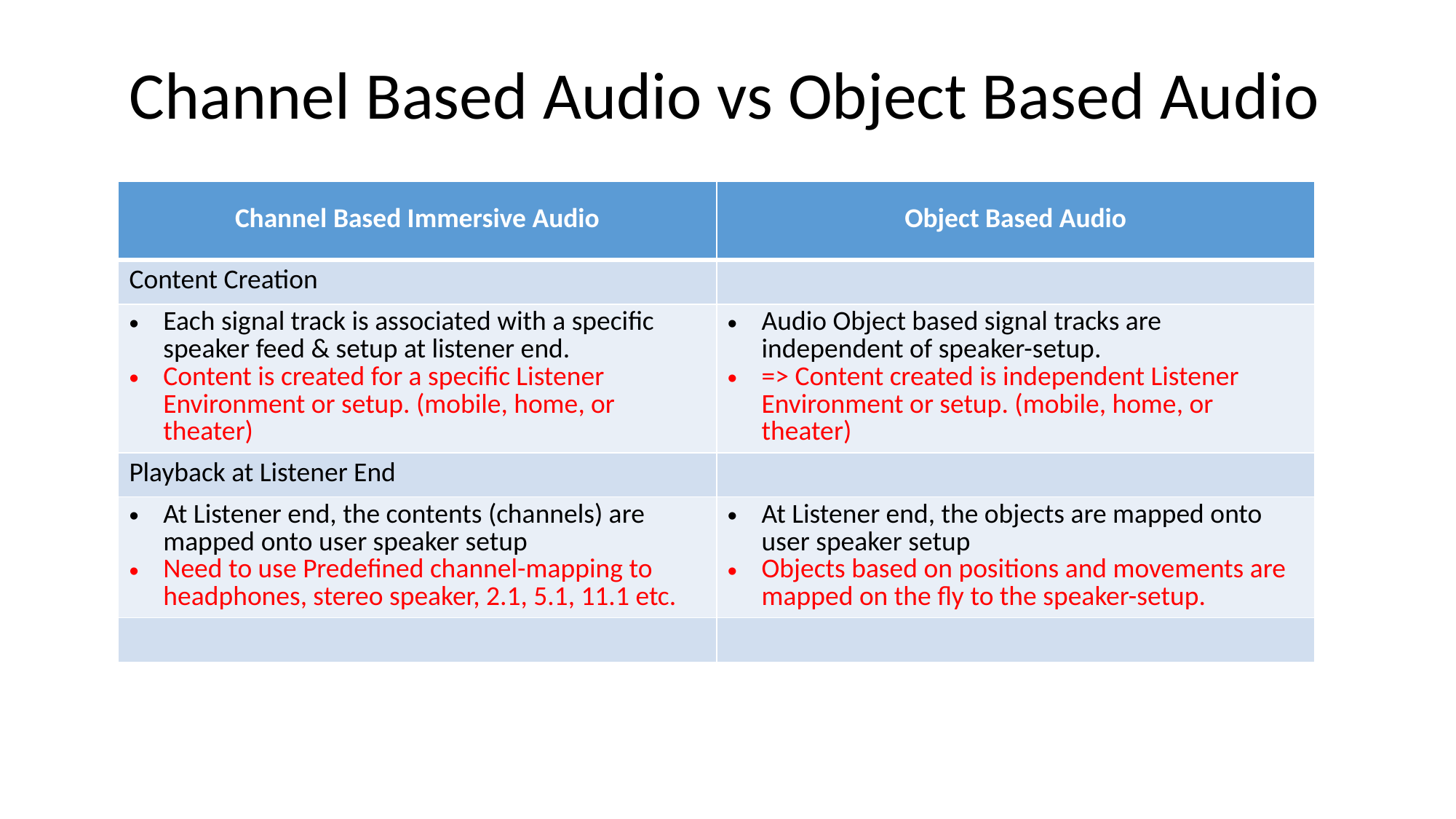

Channel Based Audio vs Object Based Audio
| Channel Based Immersive Audio | Object Based Audio |
| --- | --- |
| Content Creation |  |
| Each signal track is associated with a specific speaker feed & setup at listener end. Content is created for a specific Listener Environment or setup. (mobile, home, or theater) | Audio Object based signal tracks are independent of speaker-setup. => Content created is independent Listener Environment or setup. (mobile, home, or theater) |
| Playback at Listener End |  |
| At Listener end, the contents (channels) are mapped onto user speaker setup Need to use Predefined channel-mapping to headphones, stereo speaker, 2.1, 5.1, 11.1 etc. | At Listener end, the objects are mapped onto user speaker setup Objects based on positions and movements are mapped on the fly to the speaker-setup. |
|  |  |